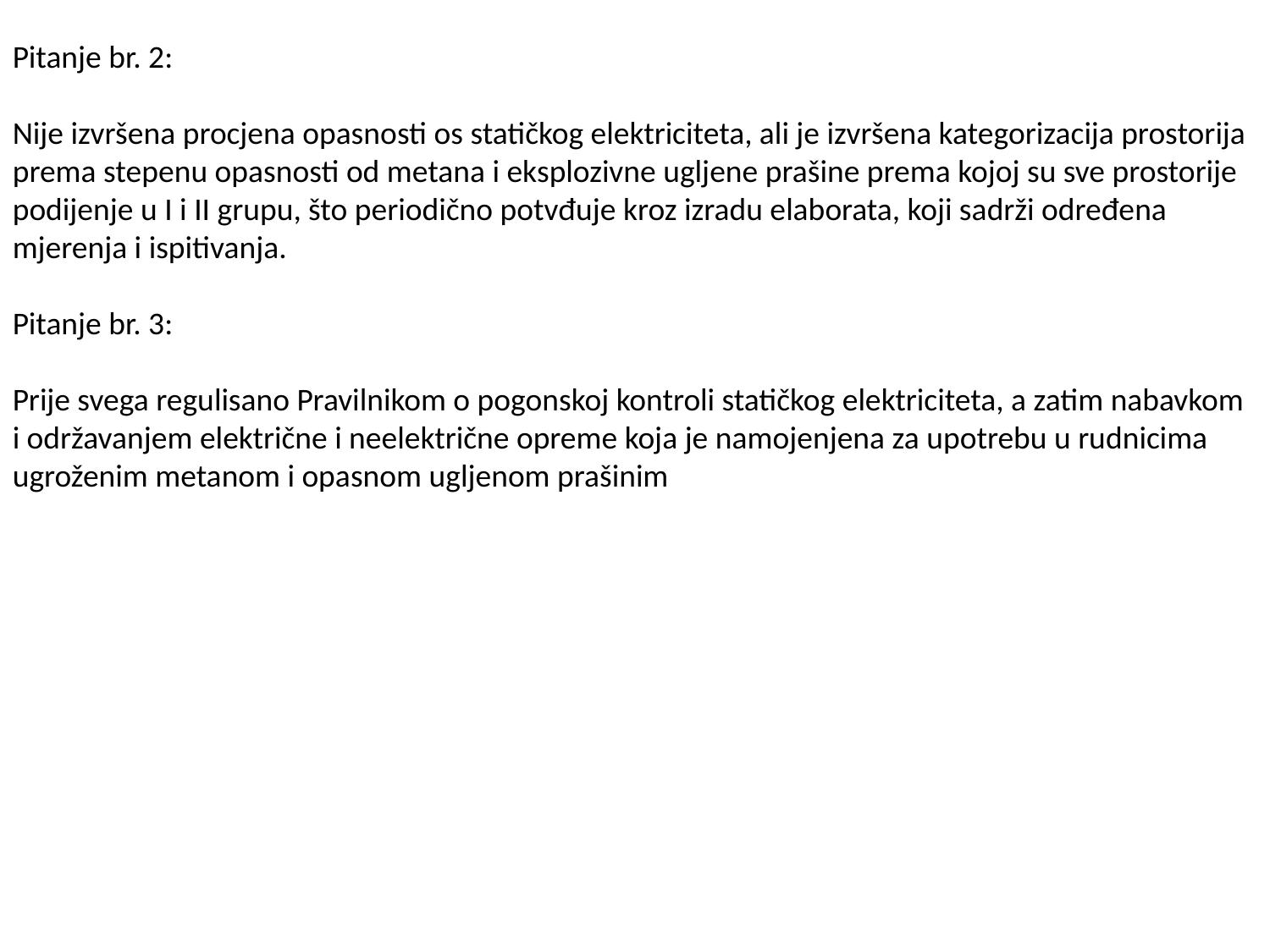

Pitanje br. 2:

Nije izvršena procjena opasnosti os statičkog elektriciteta, ali je izvršena kategorizacija prostorija prema stepenu opasnosti od metana i eksplozivne ugljene prašine prema kojoj su sve prostorije podijenje u I i II grupu, što periodično potvđuje kroz izradu elaborata, koji sadrži određena mjerenja i ispitivanja.

Pitanje br. 3:

Prije svega regulisano Pravilnikom o pogonskoj kontroli statičkog elektriciteta, a zatim nabavkom i održavanjem električne i neelektrične opreme koja je namojenjena za upotrebu u rudnicima ugroženim metanom i opasnom ugljenom prašinim